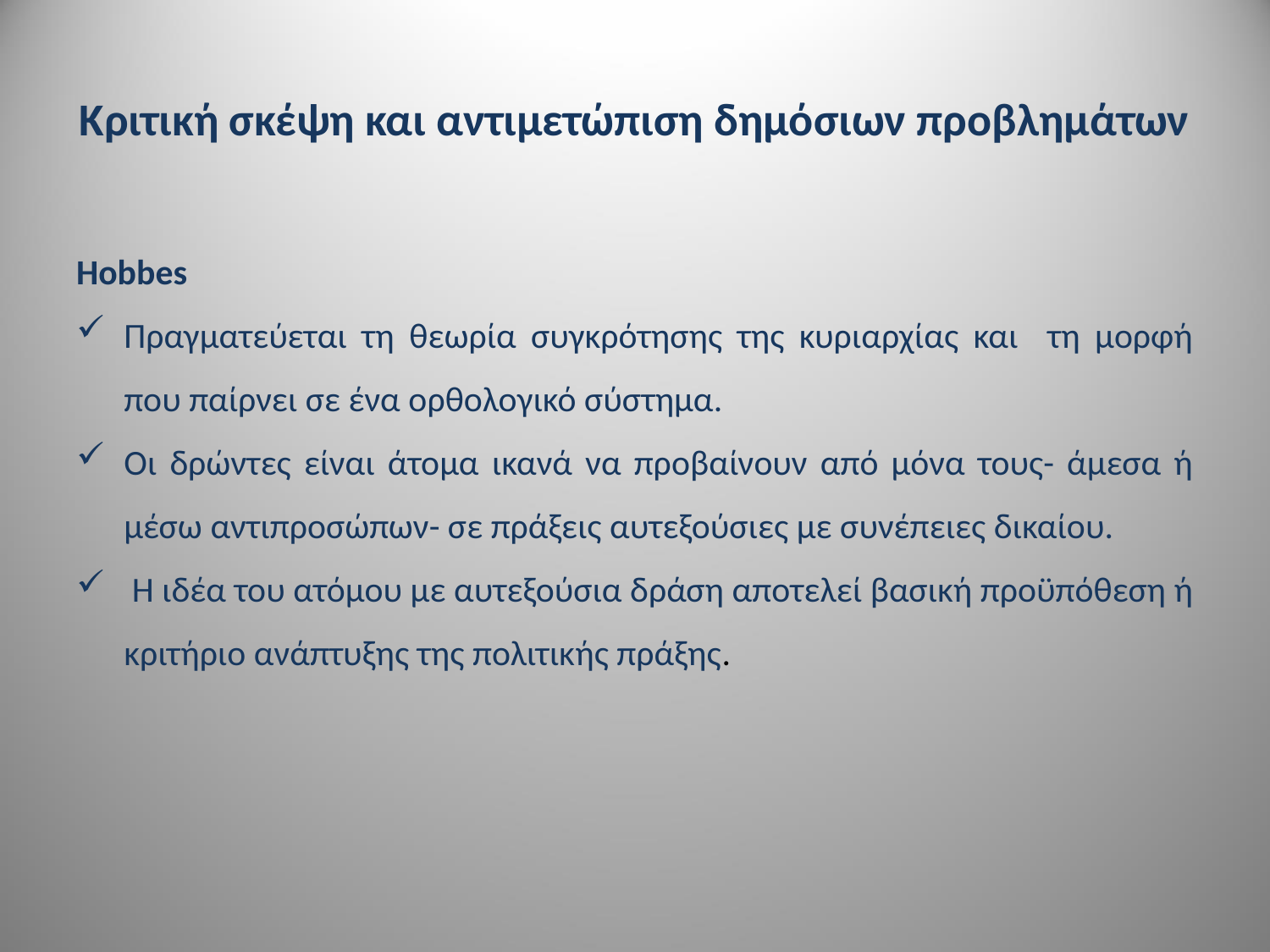

# Κριτική σκέψη και αντιμετώπιση δημόσιων προβλημάτων
Hobbes
Πραγματεύεται τη θεωρία συγκρότησης της κυριαρχίας και  τη μορφή που παίρνει σε ένα ορθολογικό σύστημα.
Οι δρώντες είναι άτομα ικανά να προβαίνουν από μόνα τους- άμεσα ή μέσω αντιπροσώπων- σε πράξεις αυτεξούσιες με συνέπειες δικαίου.
 Η ιδέα του ατόμου με αυτεξούσια δράση αποτελεί βασική προϋπόθεση ή κριτήριο ανάπτυξης της πολιτικής πράξης.